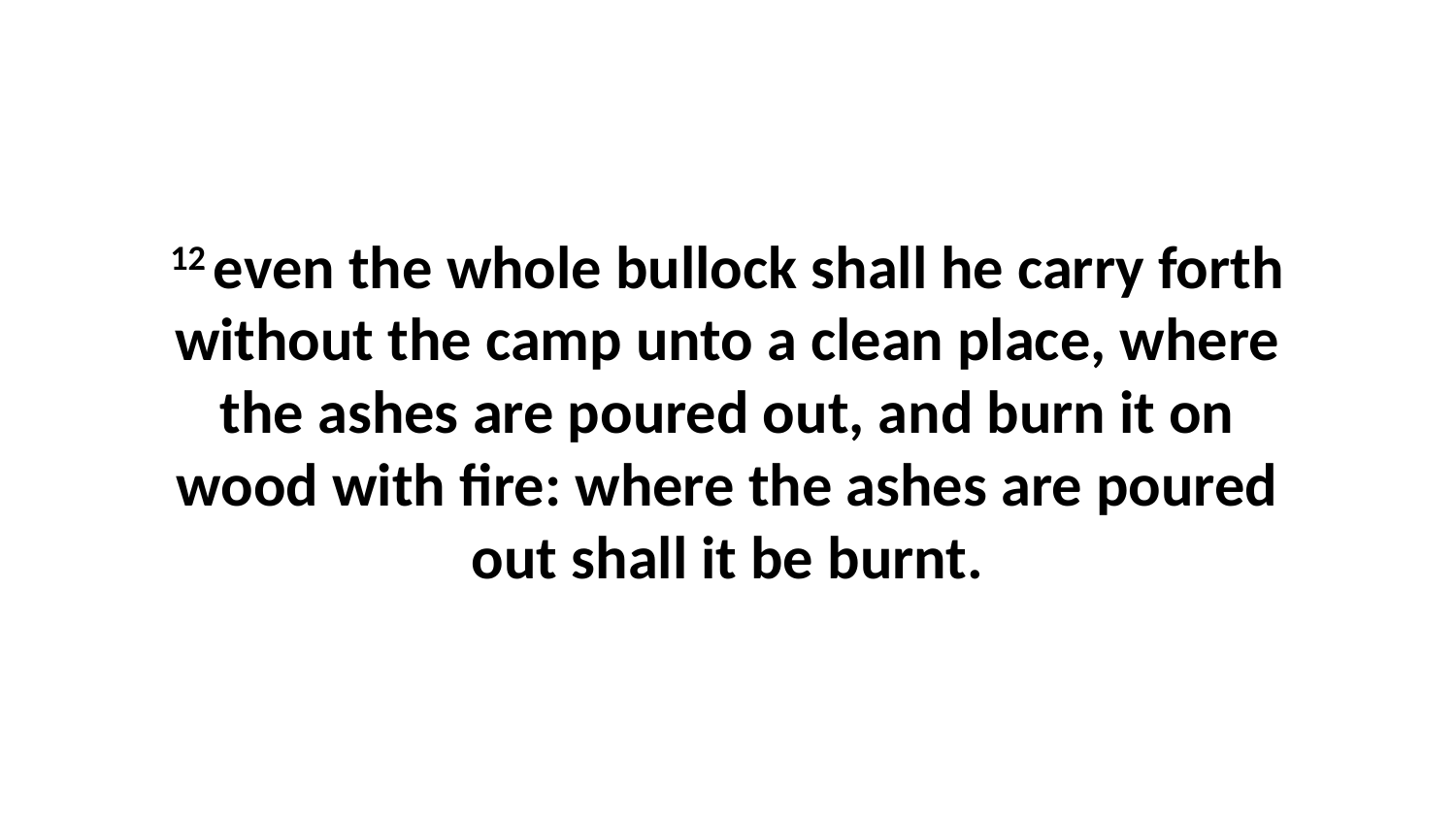

12 even the whole bullock shall he carry forth without the camp unto a clean place, where the ashes are poured out, and burn it on wood with fire: where the ashes are poured out shall it be burnt.